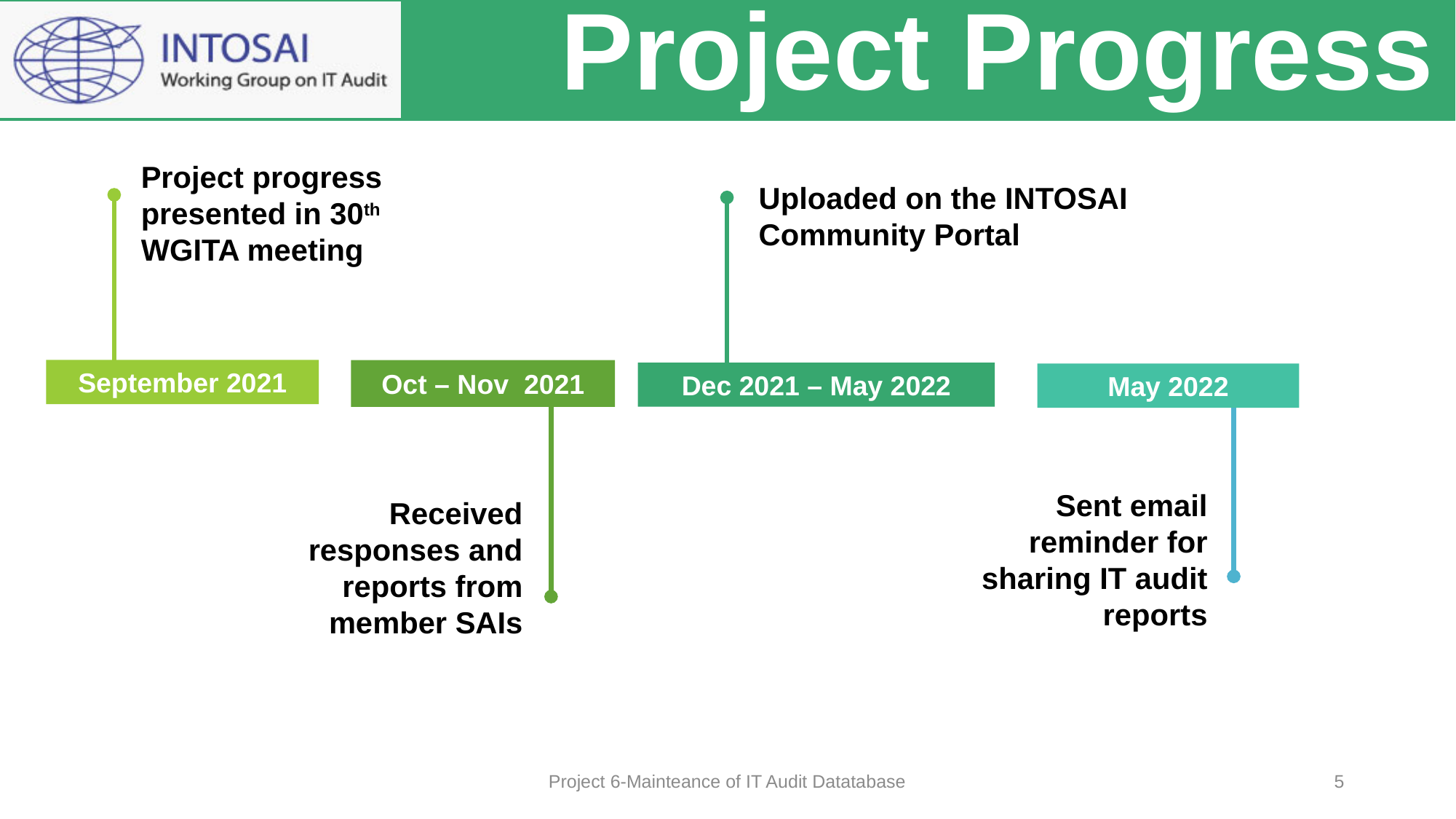

# Project Progress
September 2021
Project progress presented in 30th WGITA meeting
Uploaded on the INTOSAI Community Portal
Dec 2021 – May 2022
Oct – Nov  2021
Received responses and reports from member SAIs
May 2022
Sent email reminder for sharing IT audit reports
Project 6-Mainteance of IT Audit Datatabase
5